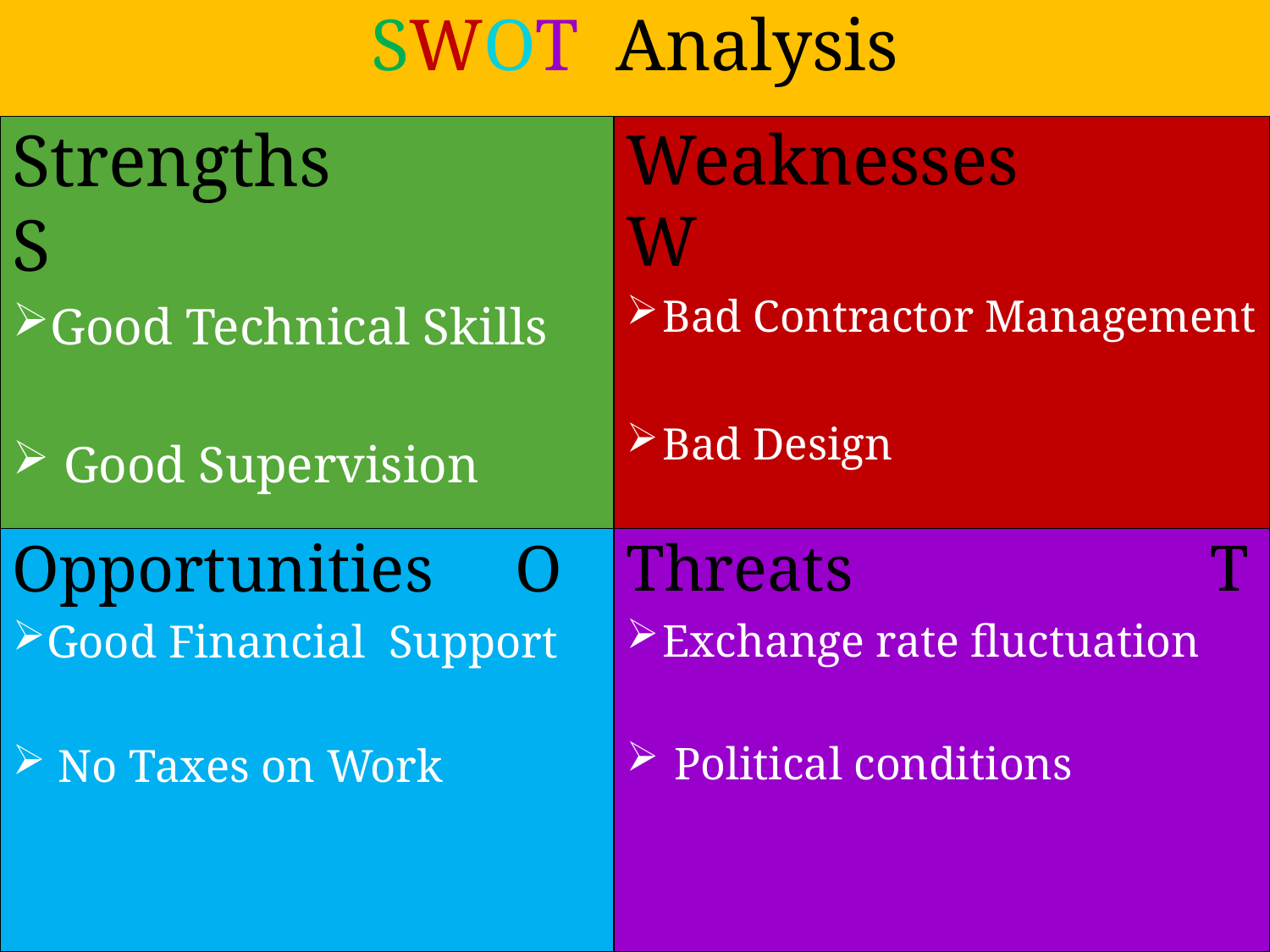

SWOT  Analysis
Strengths              S
Good Technical Skills

 Good Supervision

Weaknesses          W
Bad Contractor Management

Bad Design
Opportunities     O
Good Financial  Support

 No Taxes on Work

Threats                      T
Exchange rate fluctuation

 Political conditions